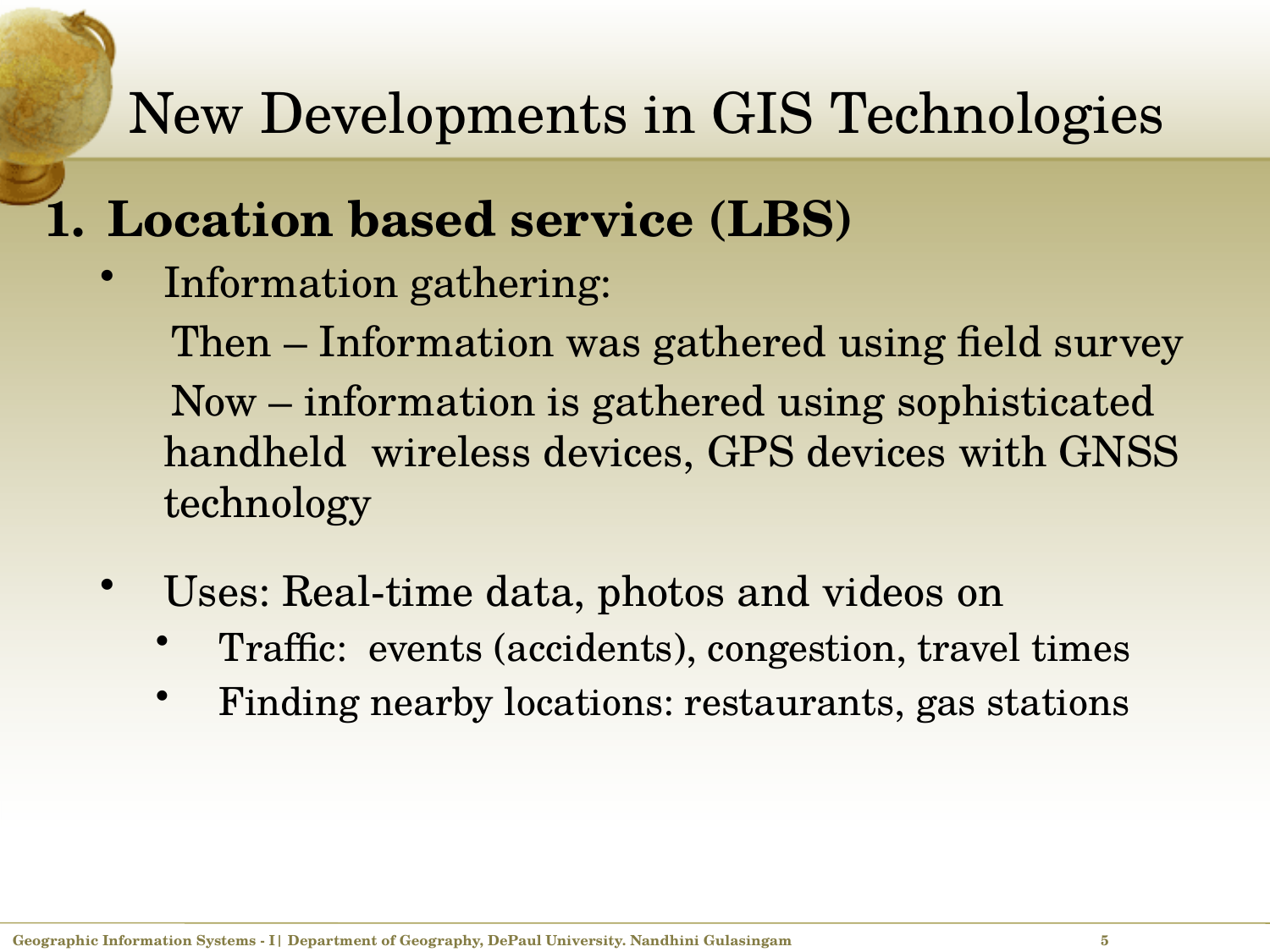

# New Developments in GIS Technologies
Location based service (LBS)
Information gathering:
      Then – Information was gathered using field survey
      Now – information is gathered using sophisticated handheld  wireless devices, GPS devices with GNSS technology

Uses: Real-time data, photos and videos on
Traffic:  events (accidents), congestion, travel times
Finding nearby locations: restaurants, gas stations

Geographic Information Systems - I| Department of Geography, DePaul University. Nandhini Gulasingam	                   	                  5